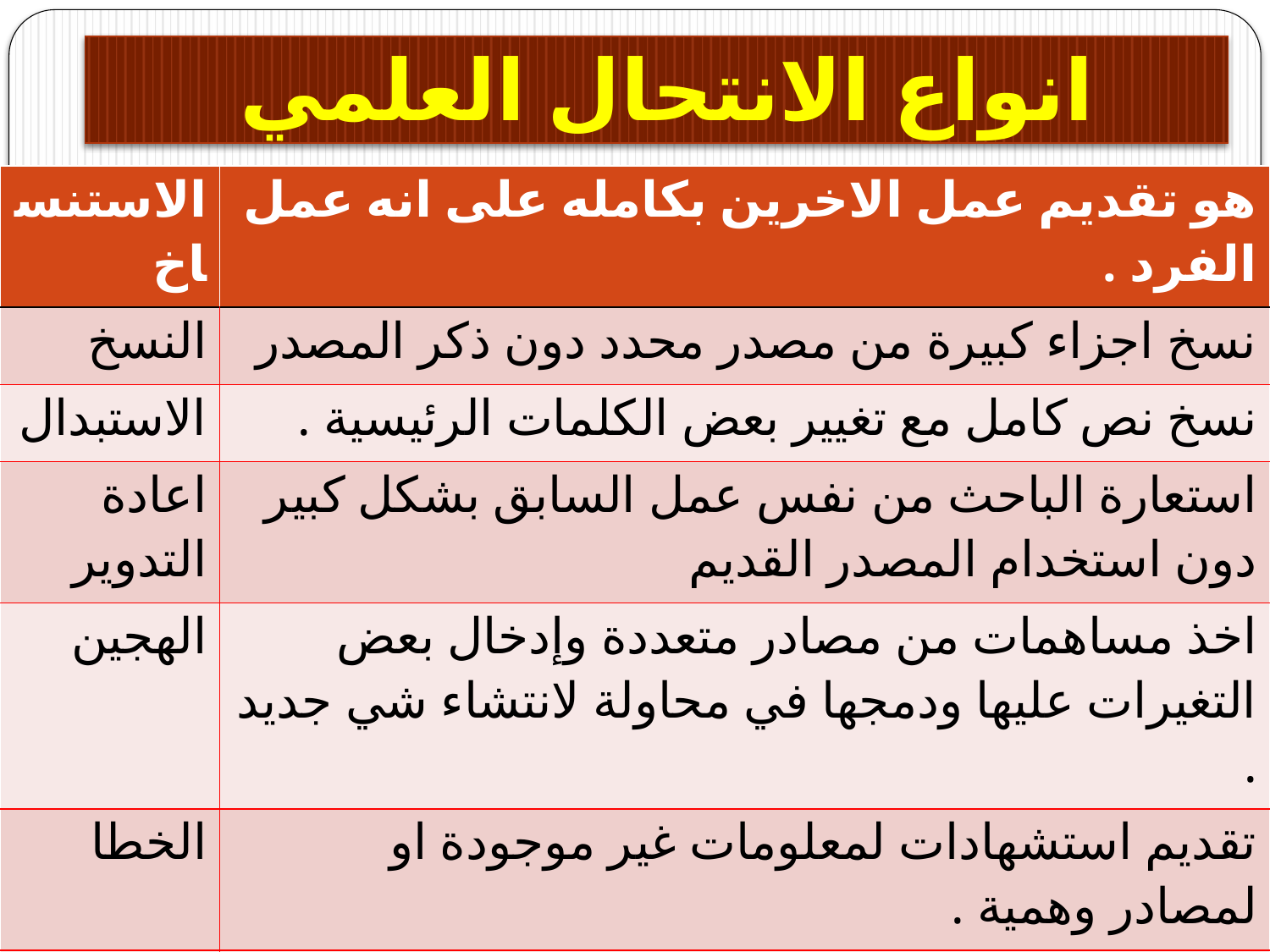

# انواع الانتحال العلمي
| الاستنساخ | هو تقديم عمل الاخرين بكامله على انه عمل الفرد . |
| --- | --- |
| النسخ | نسخ اجزاء كبيرة من مصدر محدد دون ذكر المصدر |
| الاستبدال | نسخ نص كامل مع تغيير بعض الكلمات الرئيسية . |
| اعادة التدوير | استعارة الباحث من نفس عمل السابق بشكل كبير دون استخدام المصدر القديم |
| الهجين | اخذ مساهمات من مصادر متعددة وإدخال بعض التغيرات عليها ودمجها في محاولة لانتشاء شي جديد . |
| الخطا | تقديم استشهادات لمعلومات غير موجودة او لمصادر وهمية . |
| الترجمة العكسية | وهي من الطرق الحديثة التي يلجا اليها الباحثون حيث يأخذ نصا ويترجمه الى لغة ثانية ومن ثم اعادة ترجمته الى اللغة المراد كتابة البحث بها من خلال مواقع الترجمة الالكترونية . |